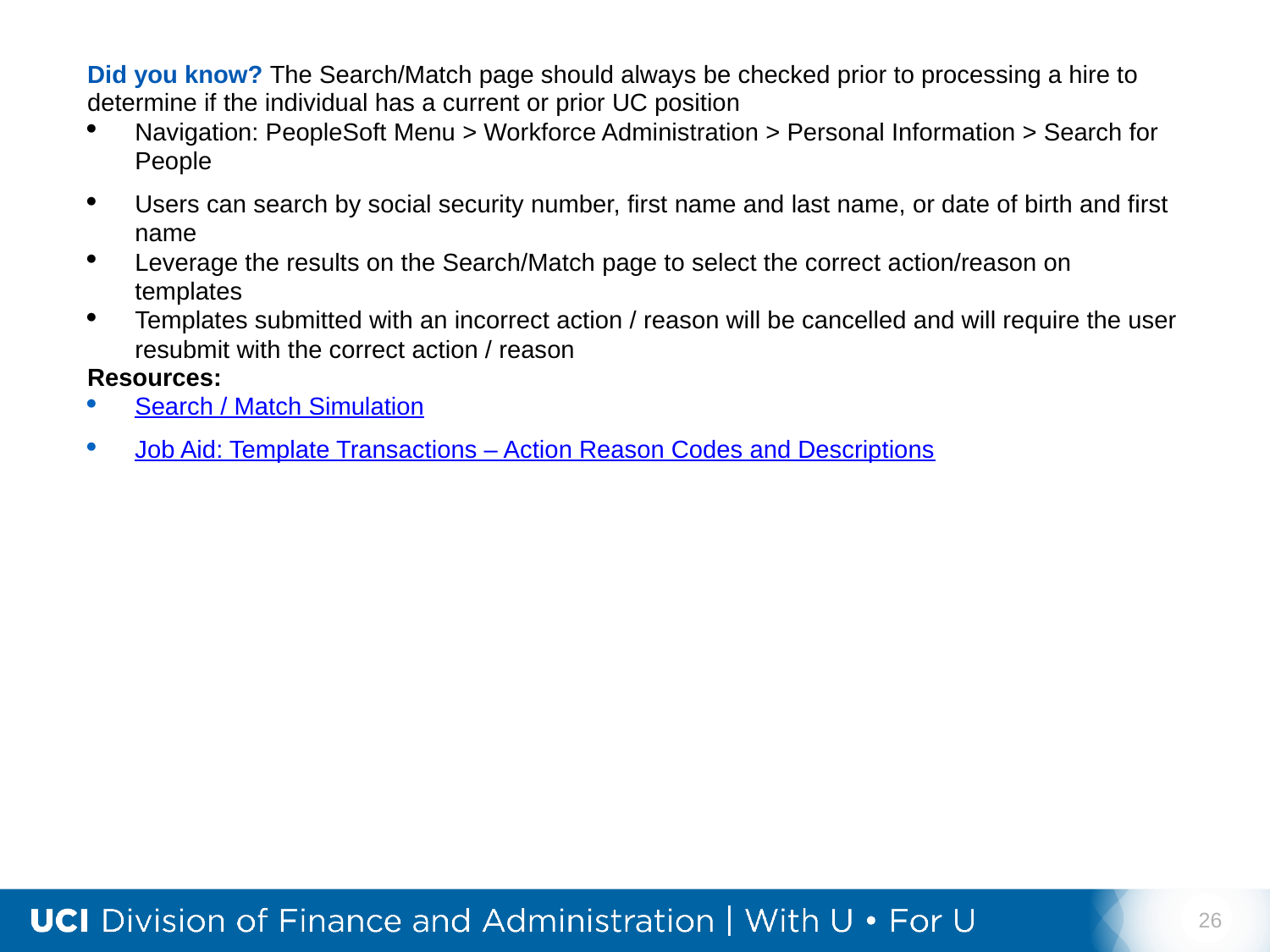

| Did you know? The Search/Match page should always be checked prior to processing a hire to determine if the individual has a current or prior UC position Navigation: PeopleSoft Menu > Workforce Administration > Personal Information > Search for People Users can search by social security number, first name and last name, or date of birth and first name Leverage the results on the Search/Match page to select the correct action/reason on templates Templates submitted with an incorrect action / reason will be cancelled and will require the user resubmit with the correct action / reason Resources: Search / Match Simulation Job Aid: Template Transactions – Action Reason Codes and Descriptions |
| --- |
26